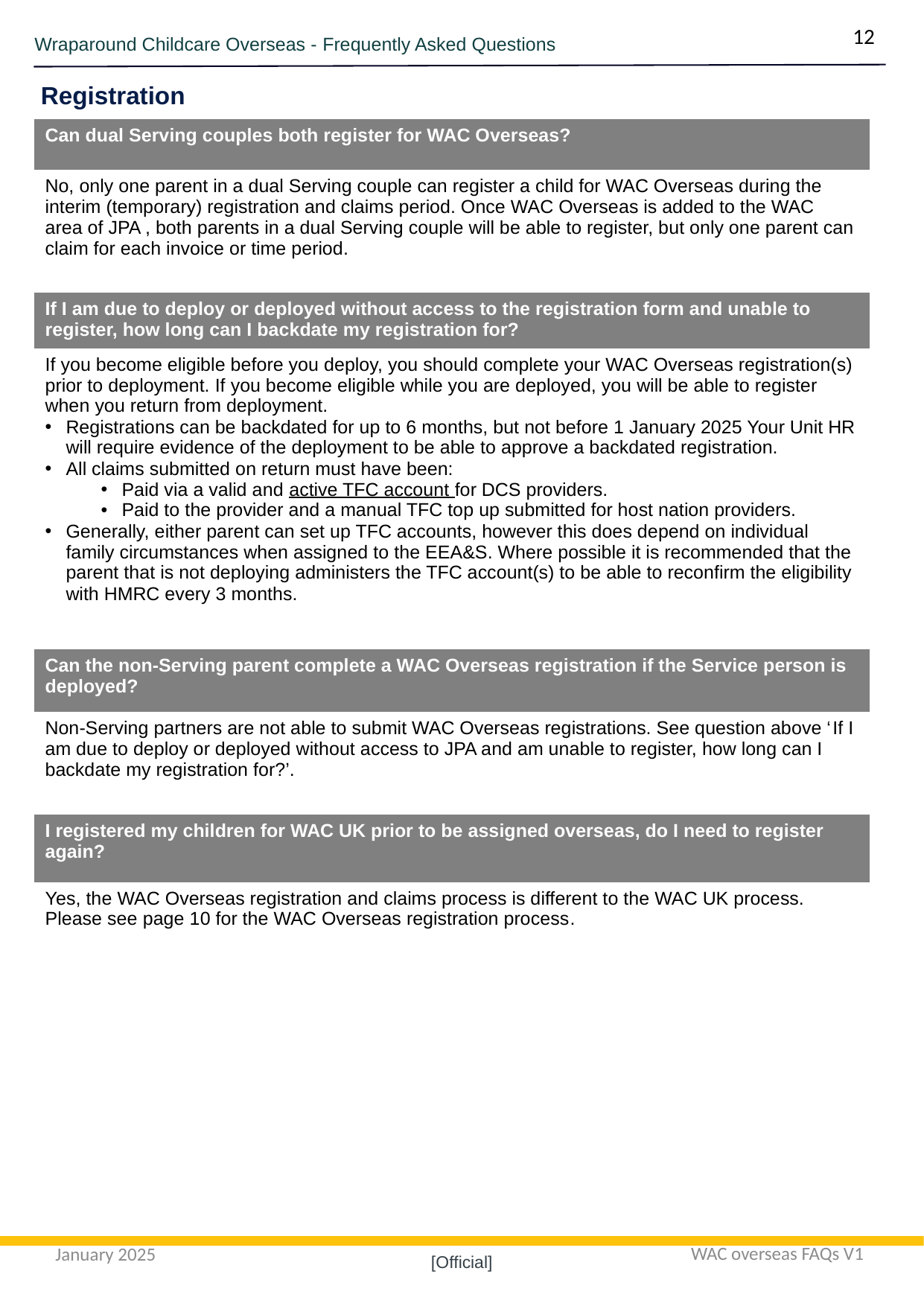

12
Wraparound Childcare Overseas - Frequently Asked Questions
Registration
| Can dual Serving couples both register for WAC Overseas? |
| --- |
| No, only one parent in a dual Serving couple can register a child for WAC Overseas during the interim (temporary) registration and claims period. Once WAC Overseas is added to the WAC area of JPA , both parents in a dual Serving couple will be able to register, but only one parent can claim for each invoice or time period. |
| If I am due to deploy or deployed without access to the registration form and unable to register, how long can I backdate my registration for? |
| If you become eligible before you deploy, you should complete your WAC Overseas registration(s) prior to deployment. If you become eligible while you are deployed, you will be able to register when you return from deployment. Registrations can be backdated for up to 6 months, but not before 1 January 2025 Your Unit HR will require evidence of the deployment to be able to approve a backdated registration.   All claims submitted on return must have been: Paid via a valid and active TFC account for DCS providers. Paid to the provider and a manual TFC top up submitted for host nation providers. Generally, either parent can set up TFC accounts, however this does depend on individual family circumstances when assigned to the EEA&S. Where possible it is recommended that the parent that is not deploying administers the TFC account(s) to be able to reconfirm the eligibility with HMRC every 3 months. |
| Can the non-Serving parent complete a WAC Overseas registration if the Service person is deployed? |
| Non-Serving partners are not able to submit WAC Overseas registrations. See question above ‘If I am due to deploy or deployed without access to JPA and am unable to register, how long can I backdate my registration for?’. |
| I registered my children for WAC UK prior to be assigned overseas, do I need to register again? |
| Yes, the WAC Overseas registration and claims process is different to the WAC UK process. Please see page 10 for the WAC Overseas registration process. |

WAC overseas FAQs V1
January 2025
[Official]